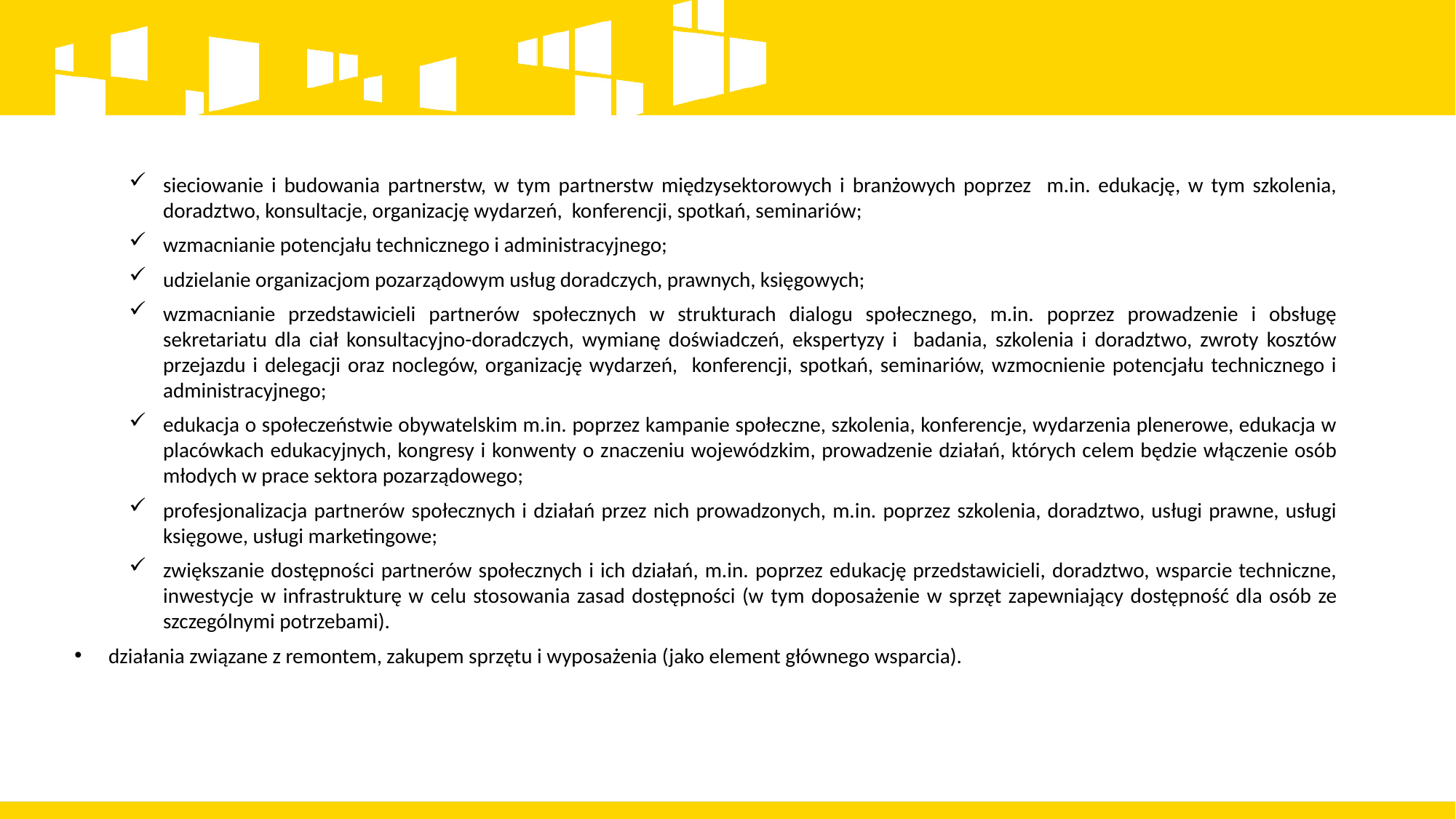

sieciowanie i budowania partnerstw, w tym partnerstw międzysektorowych i branżowych poprzez  m.in. edukację, w tym szkolenia, doradztwo, konsultacje, organizację wydarzeń,  konferencji, spotkań, seminariów;
wzmacnianie potencjału technicznego i administracyjnego;
udzielanie organizacjom pozarządowym usług doradczych, prawnych, księgowych;
wzmacnianie przedstawicieli partnerów społecznych w strukturach dialogu społecznego, m.in. poprzez prowadzenie i obsługę sekretariatu dla ciał konsultacyjno-doradczych, wymianę doświadczeń, ekspertyzy i  badania, szkolenia i doradztwo, zwroty kosztów przejazdu i delegacji oraz noclegów, organizację wydarzeń,  konferencji, spotkań, seminariów, wzmocnienie potencjału technicznego i administracyjnego;
edukacja o społeczeństwie obywatelskim m.in. poprzez kampanie społeczne, szkolenia, konferencje, wydarzenia plenerowe, edukacja w placówkach edukacyjnych, kongresy i konwenty o znaczeniu wojewódzkim, prowadzenie działań, których celem będzie włączenie osób młodych w prace sektora pozarządowego;
profesjonalizacja partnerów społecznych i działań przez nich prowadzonych, m.in. poprzez szkolenia, doradztwo, usługi prawne, usługi księgowe, usługi marketingowe;
zwiększanie dostępności partnerów społecznych i ich działań, m.in. poprzez edukację przedstawicieli, doradztwo, wsparcie techniczne, inwestycje w infrastrukturę w celu stosowania zasad dostępności (w tym doposażenie w sprzęt zapewniający dostępność dla osób ze szczególnymi potrzebami).
działania związane z remontem, zakupem sprzętu i wyposażenia (jako element głównego wsparcia).